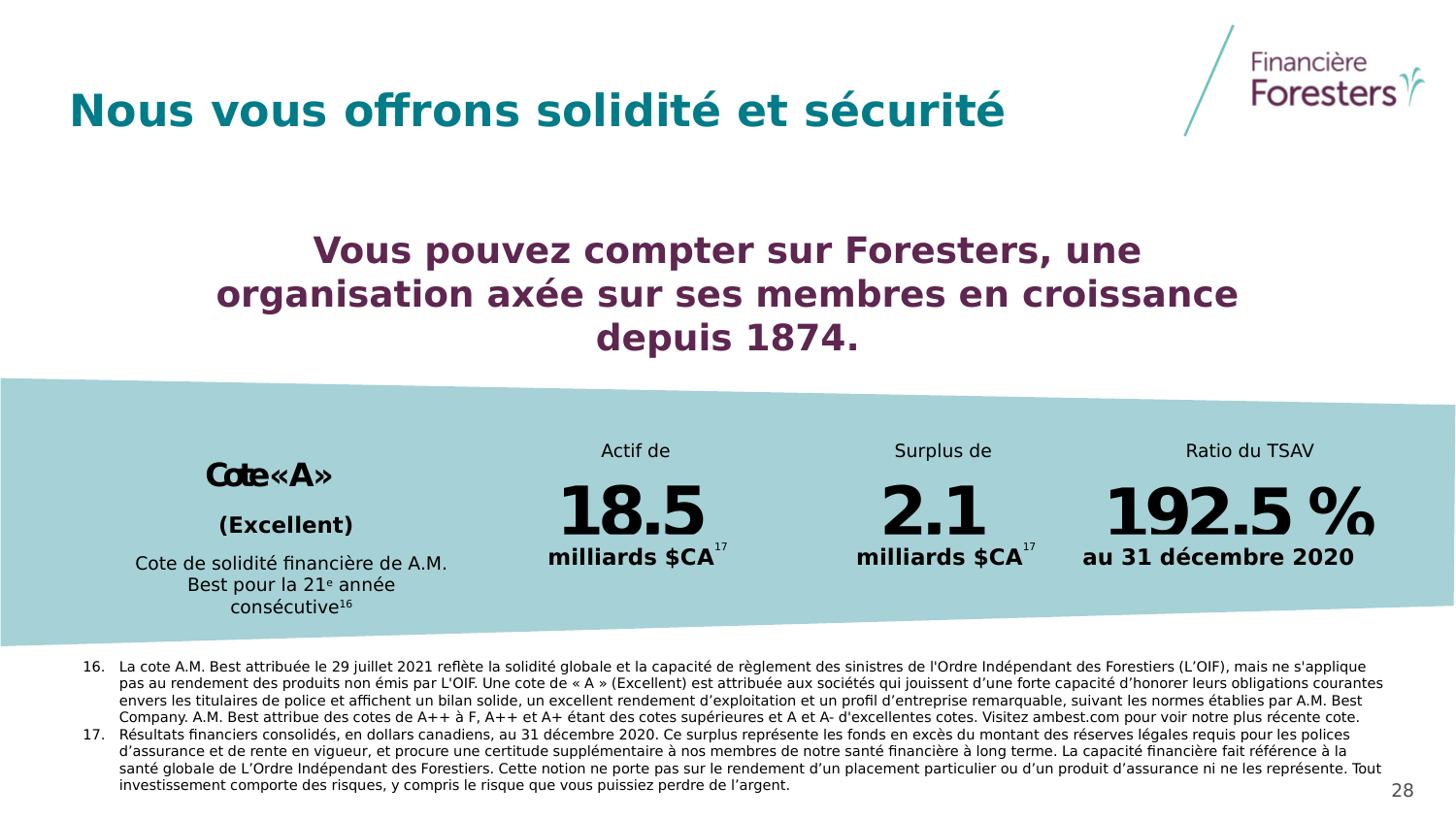

# Nous vous offrons solidité et sécurité
Vous pouvez compter sur Foresters, une organisation axée sur ses membres en croissance depuis 1874.

Ratio du TSAV
192,5 %
au 31 décembre 2020
Surplus de
2,1
milliards $CA17
Actif de
18,5
milliards $CA17
Cote « A »
(Excellent)
Cote de solidité financière de A.M. Best pour la 21e année consécutive16
La cote A.M. Best attribuée le 29 juillet 2021 reflète la solidité globale et la capacité de règlement des sinistres de l'Ordre Indépendant des Forestiers (L’OIF), mais ne s'applique pas au rendement des produits non émis par L'OIF. Une cote de « A » (Excellent) est attribuée aux sociétés qui jouissent d’une forte capacité d’honorer leurs obligations courantes envers les titulaires de police et affichent un bilan solide, un excellent rendement d’exploitation et un profil d’entreprise remarquable, suivant les normes établies par A.M. Best Company. A.M. Best attribue des cotes de A++ à F, A++ et A+ étant des cotes supérieures et A et A- d'excellentes cotes. Visitez ambest.com pour voir notre plus récente cote.
Résultats financiers consolidés, en dollars canadiens, au 31 décembre 2020. Ce surplus représente les fonds en excès du montant des réserves légales requis pour les polices d’assurance et de rente en vigueur, et procure une certitude supplémentaire à nos membres de notre santé financière à long terme. La capacité financière fait référence à la santé globale de L’Ordre Indépendant des Forestiers. Cette notion ne porte pas sur le rendement d’un placement particulier ou d’un produit d’assurance ni ne les représente. Tout investissement comporte des risques, y compris le risque que vous puissiez perdre de l’argent.